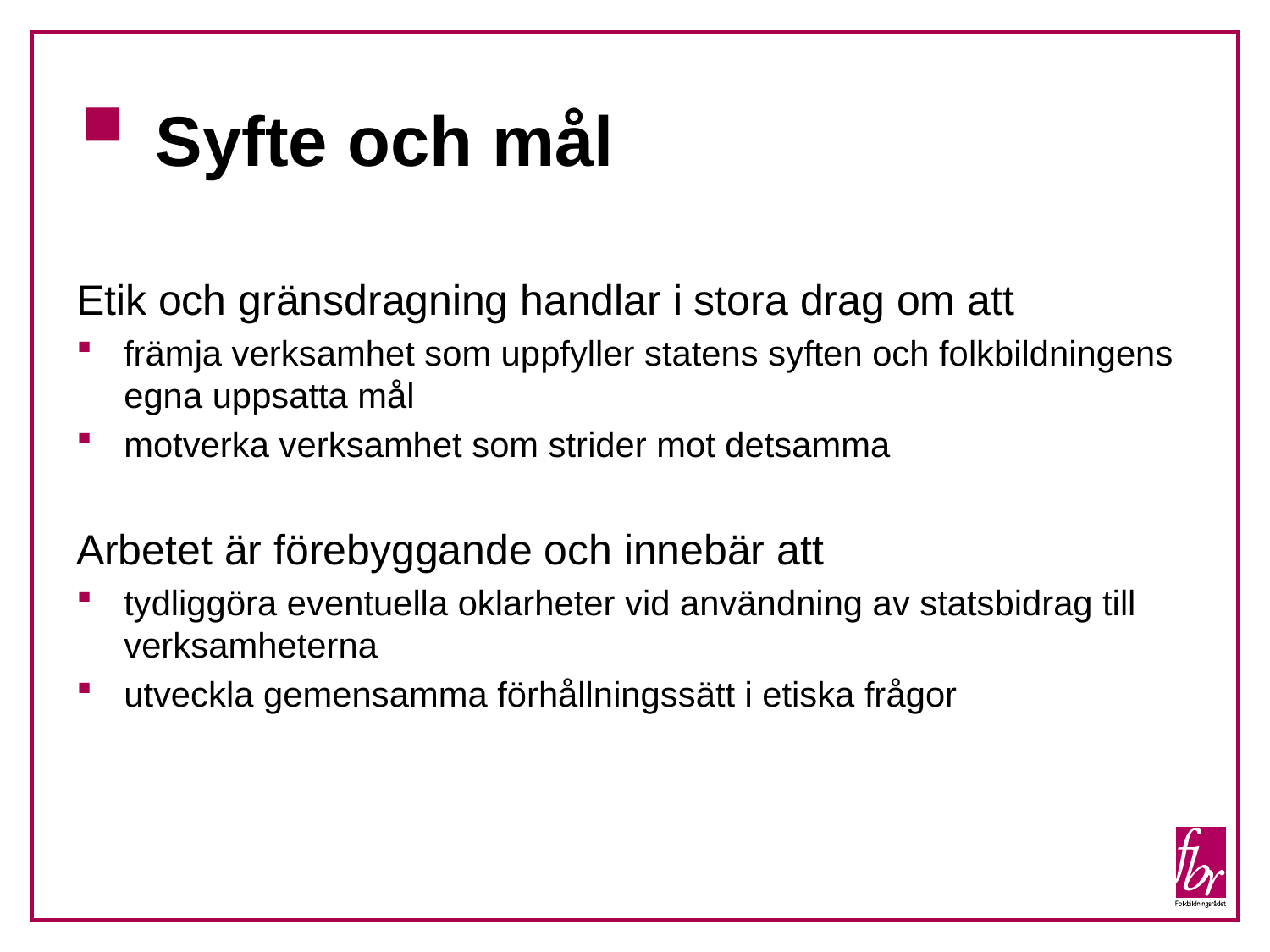

# Syfte och mål
Etik och gränsdragning handlar i stora drag om att
främja verksamhet som uppfyller statens syften och folkbildningens egna uppsatta mål
motverka verksamhet som strider mot detsamma

Arbetet är förebyggande och innebär att
tydliggöra eventuella oklarheter vid användning av statsbidrag till verksamheterna
utveckla gemensamma förhållningssätt i etiska frågor